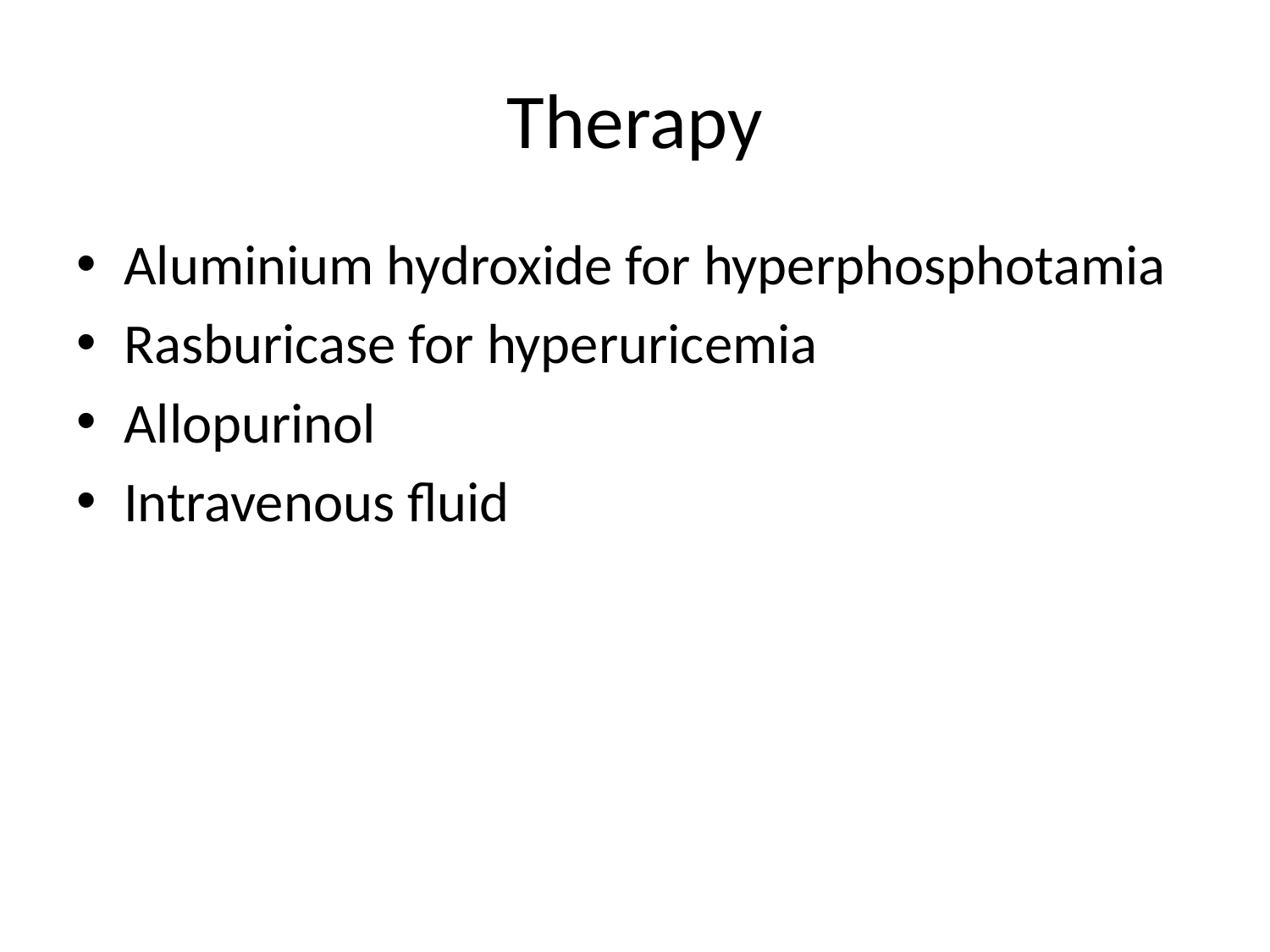

# Therapy
Aluminium hydroxide for hyperphosphotamia
Rasburicase for hyperuricemia
Allopurinol
Intravenous fluid